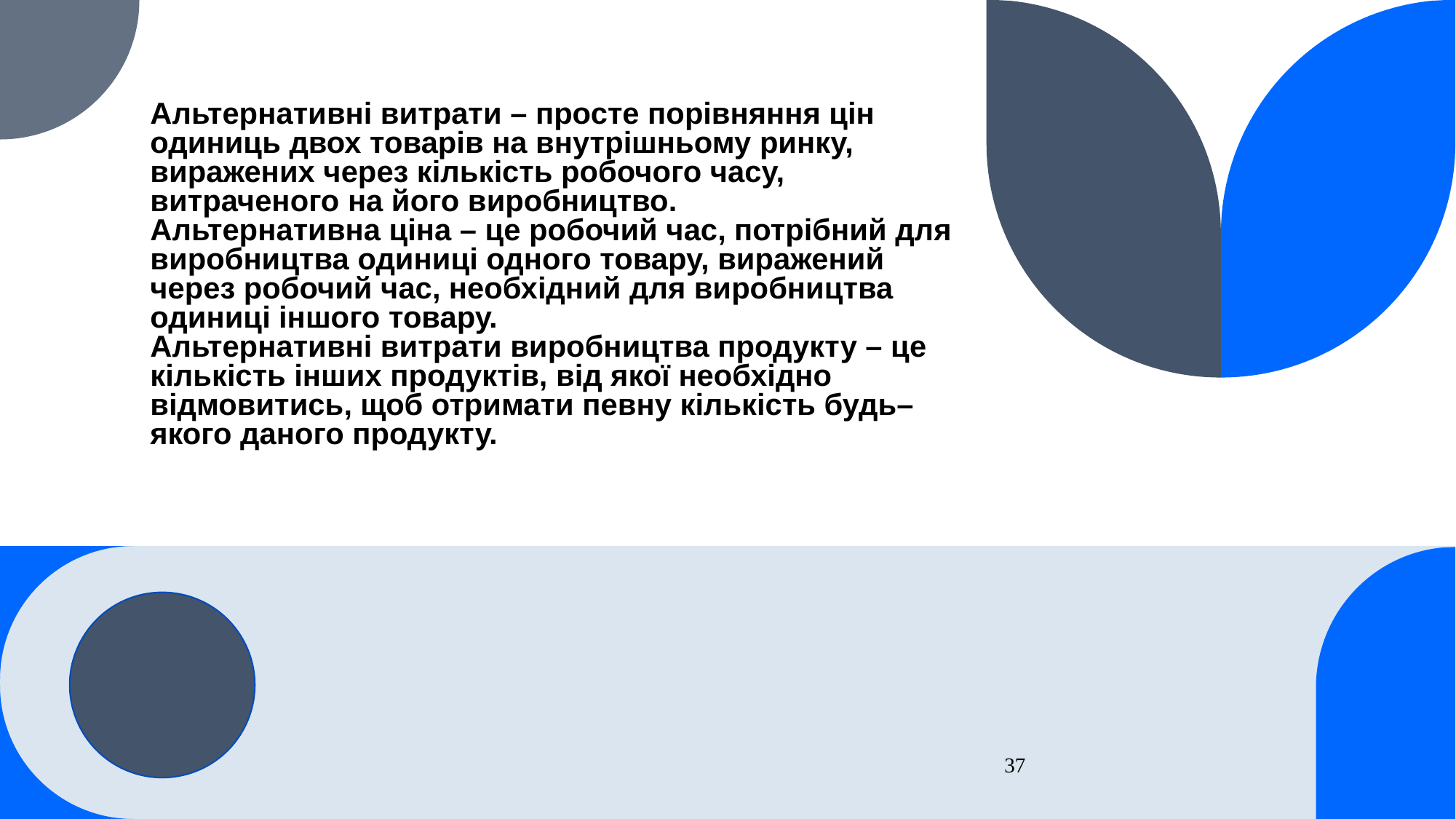

# Альтернативні витрати – просте порівняння цін одиниць двох товарів на внутрішньому ринку, виражених через кількість робочого часу, витраченого на його виробництво.
Альтернативна ціна – це робочий час, потрібний для виробництва одиниці одного товару, виражений через робочий час, необхідний для виробництва одиниці іншого товару.
Альтернативні витрати виробництва продукту – це кількість інших продуктів, від якої необхідно відмовитись, щоб отримати певну кількість будь–якого даного продукту.

37